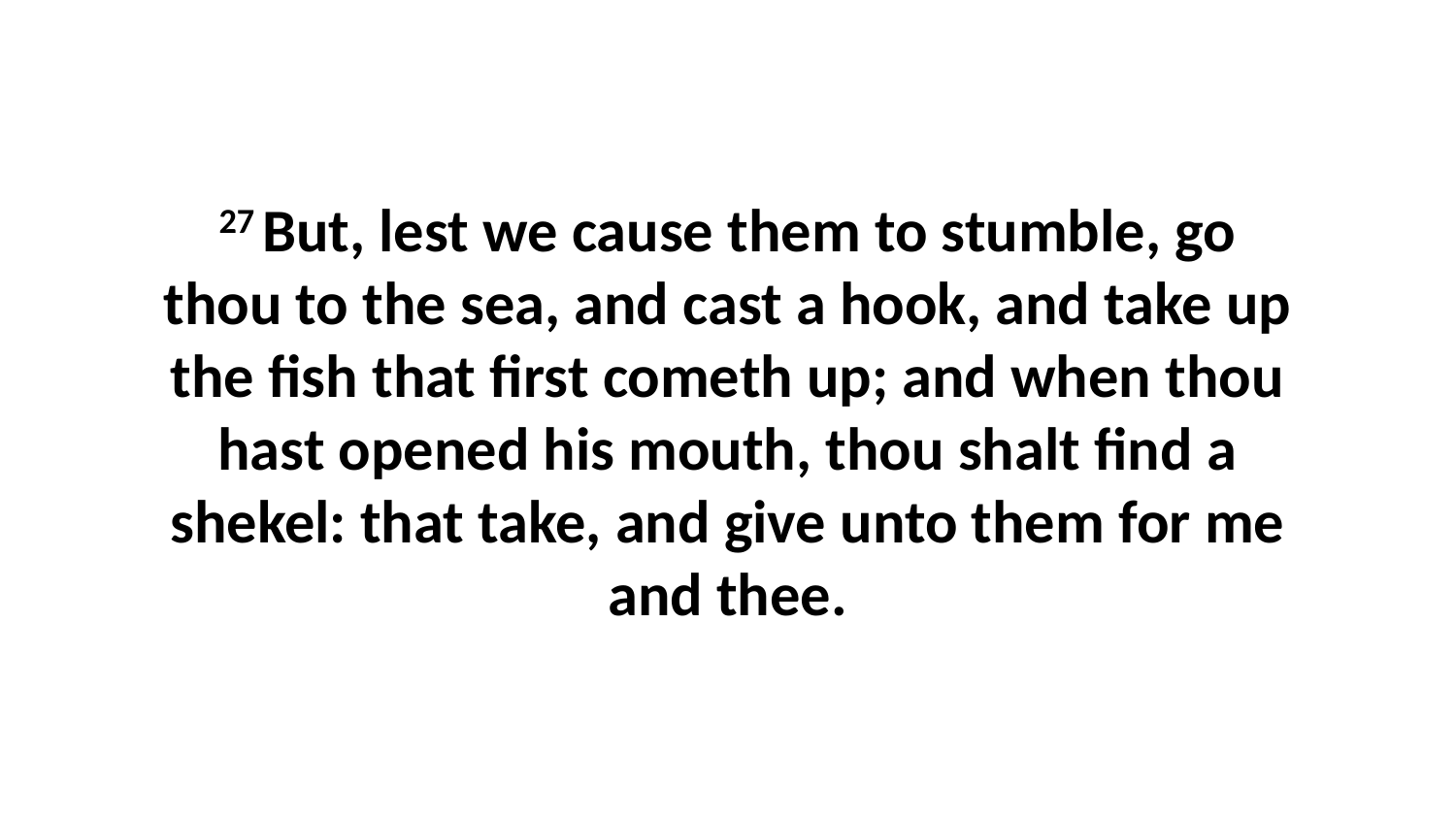

27 But, lest we cause them to stumble, go thou to the sea, and cast a hook, and take up the fish that first cometh up; and when thou hast opened his mouth, thou shalt find a shekel: that take, and give unto them for me and thee.